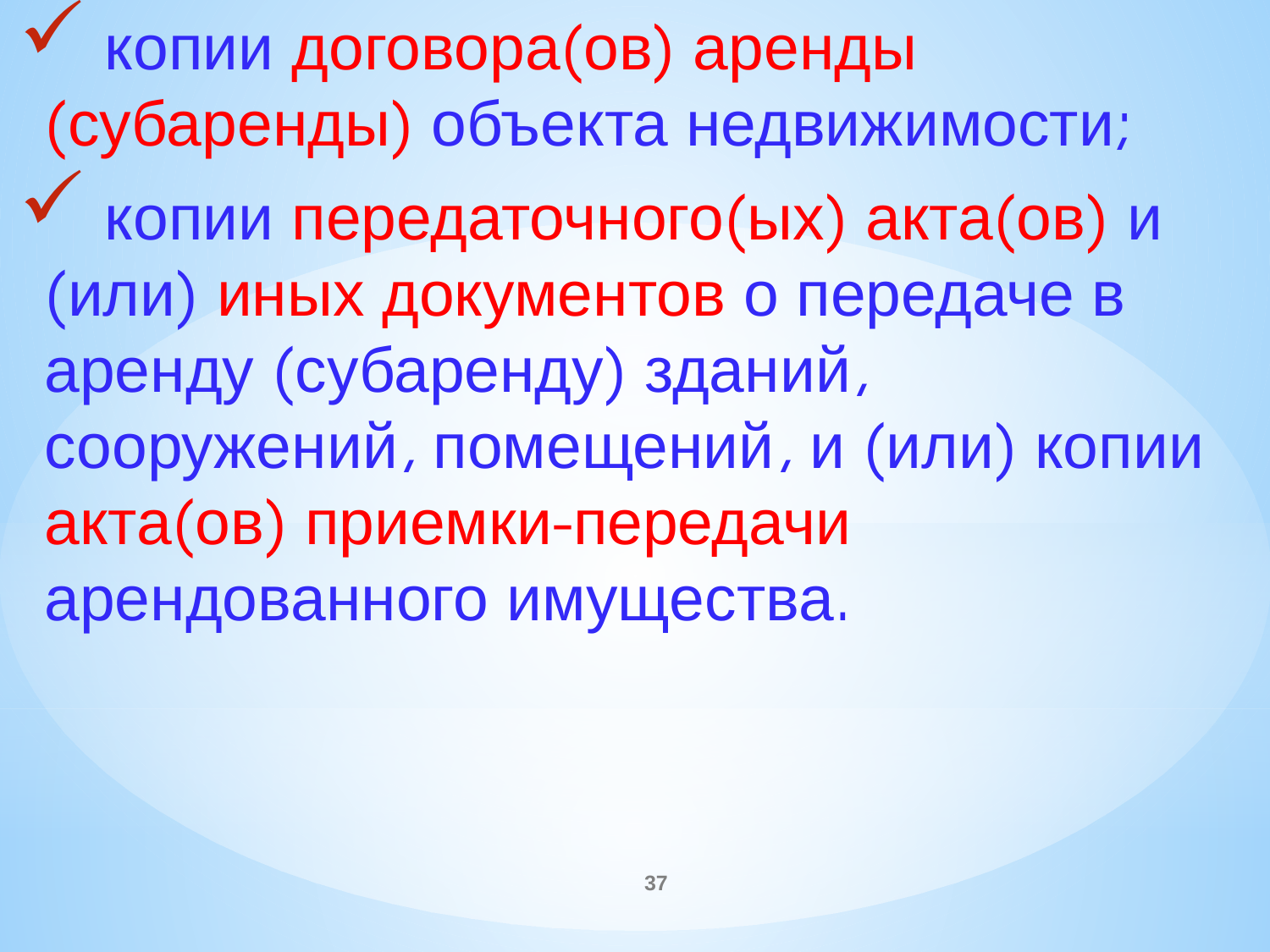

копии договора(ов) аренды (субаренды) объекта недвижимости;
 копии передаточного(ых) акта(ов) и (или) иных документов о передаче в аренду (субаренду) зданий, сооружений, помещений, и (или) копии акта(ов) приемки-передачи арендованного имущества.

37